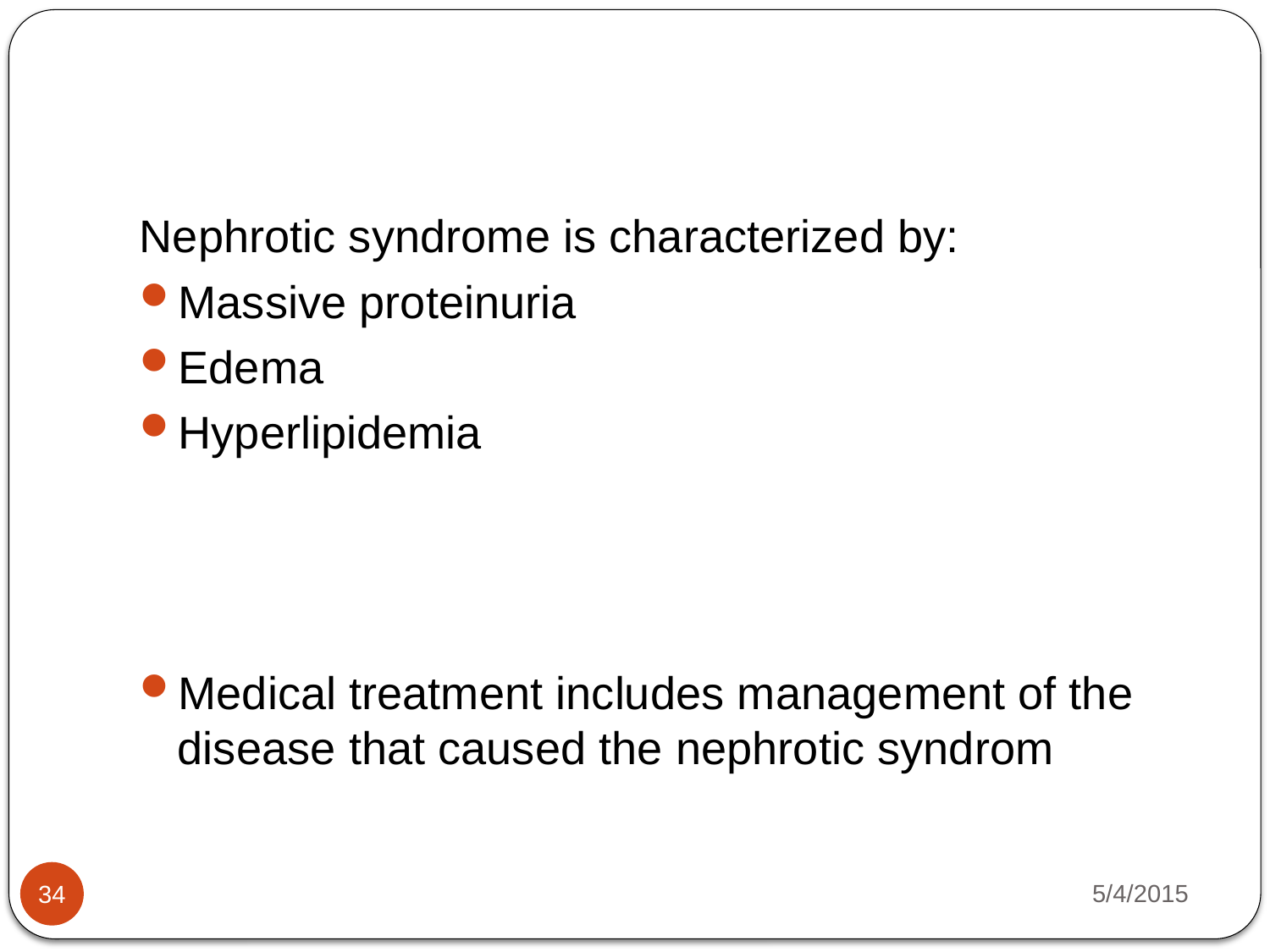

#
Nephrotic syndrome is characterized by:
Massive proteinuria
Edema
Hyperlipidemia

Medical treatment includes management of the disease that caused the nephrotic syndrom

5/4/2015
34